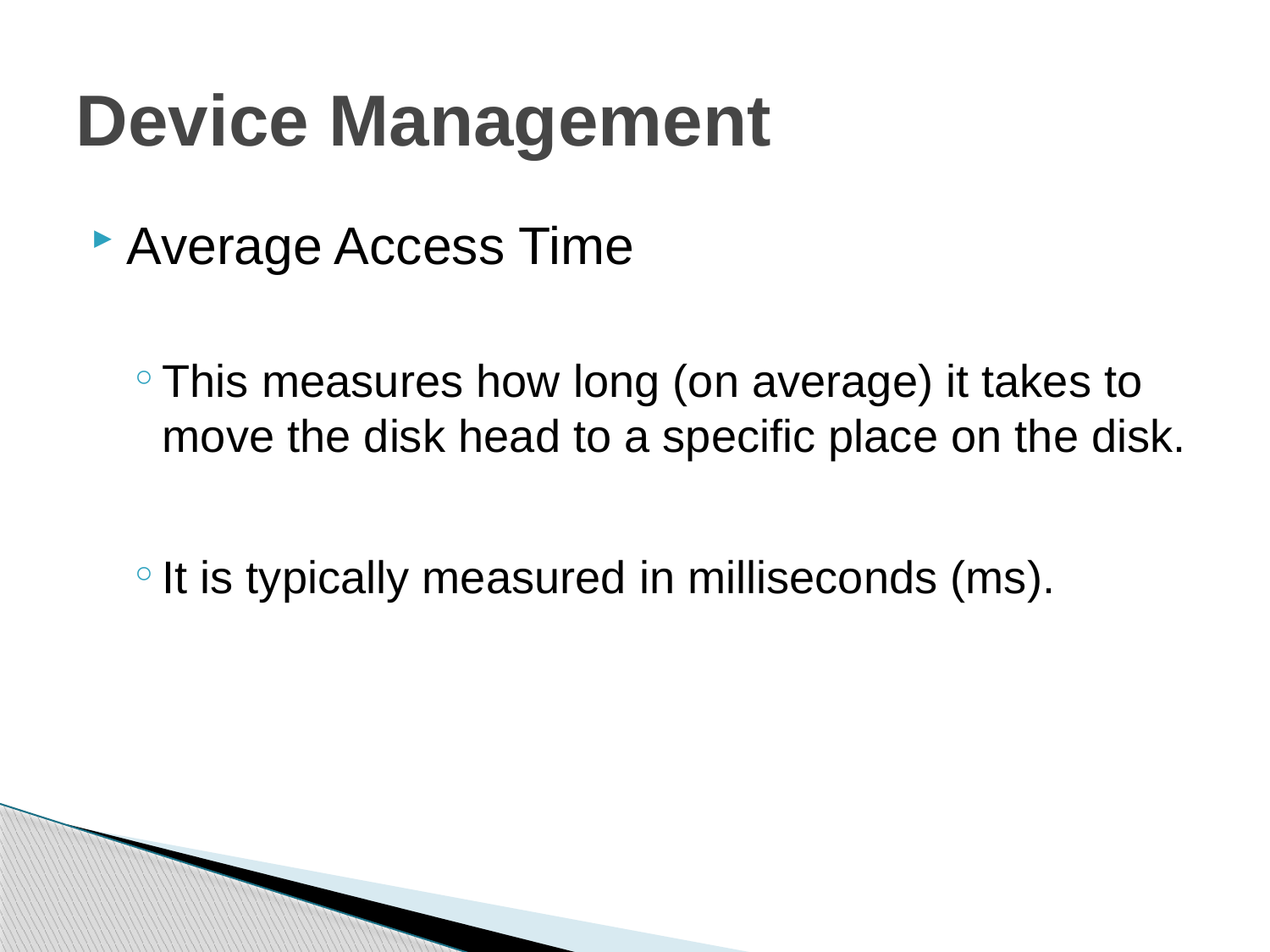

# Device Management
Average Access Time

This measures how long (on average) it takes to move the disk head to a specific place on the disk.

It is typically measured in milliseconds (ms).